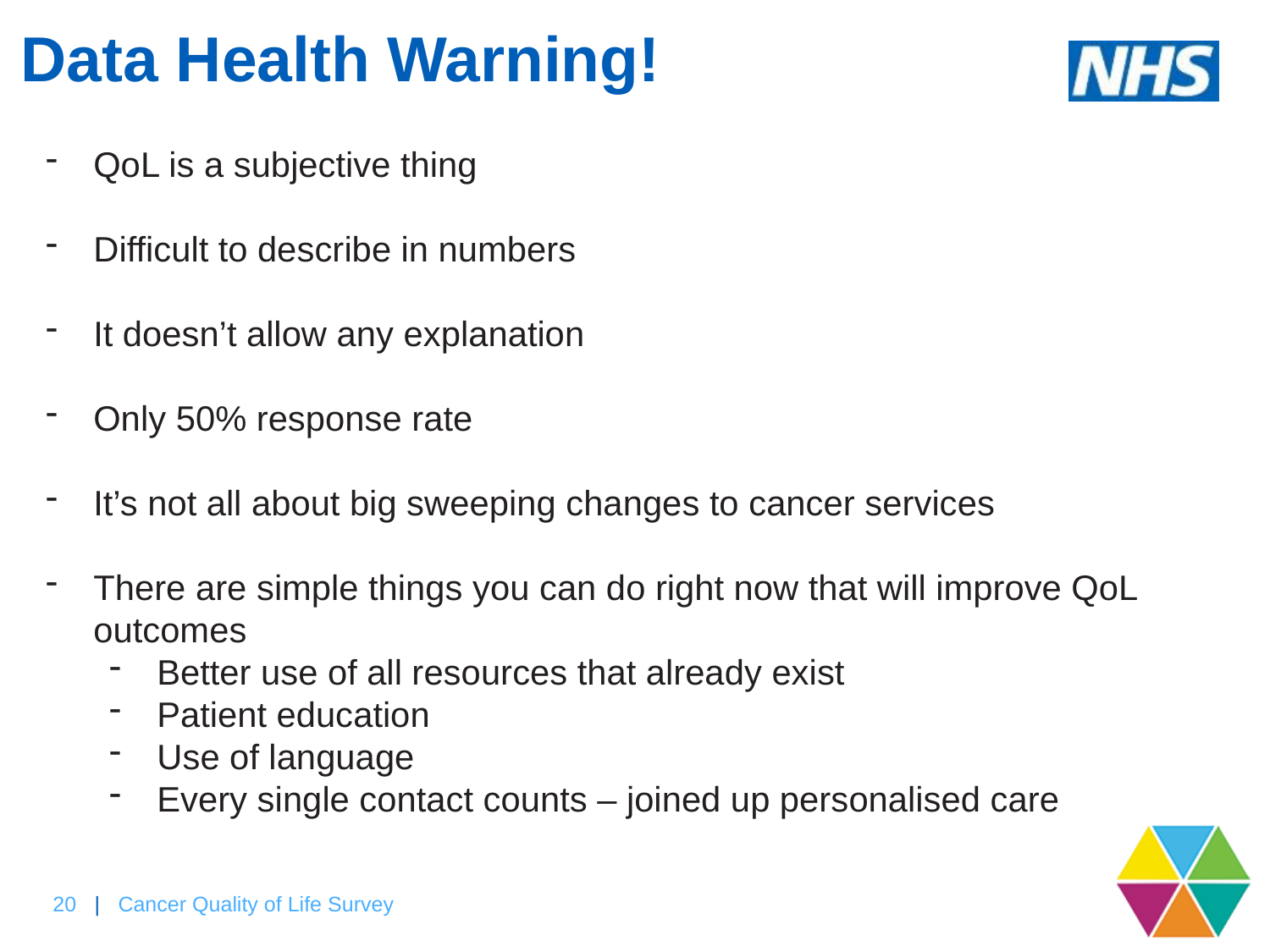

# Data Health Warning!
QoL is a subjective thing

Difficult to describe in numbers

It doesn’t allow any explanation

Only 50% response rate

It’s not all about big sweeping changes to cancer services

There are simple things you can do right now that will improve QoL outcomes
Better use of all resources that already exist
Patient education
Use of language
Every single contact counts – joined up personalised care